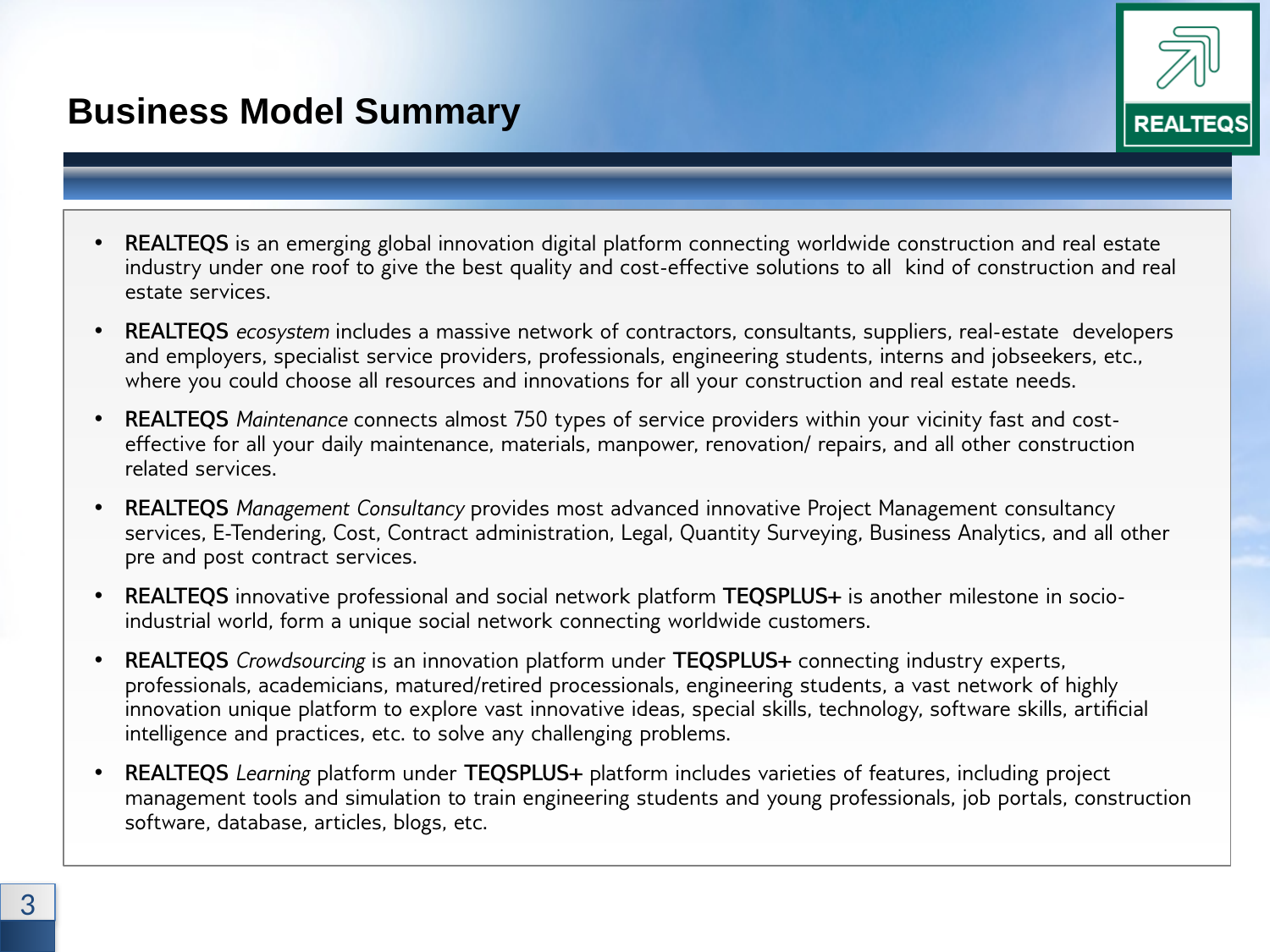

# Business Model Summary

REALTEQS is an emerging global innovation digital platform connecting worldwide construction and real estate industry under one roof to give the best quality and cost-effective solutions to all  kind of construction and real estate services.
REALTEQS ecosystem includes a massive network of contractors, consultants, suppliers, real-estate  developers and employers, specialist service providers, professionals, engineering students, interns and jobseekers, etc., where you could choose all resources and innovations for all your construction and real estate needs.
REALTEQS Maintenance connects almost 750 types of service providers within your vicinity fast and cost-effective for all your daily maintenance, materials, manpower, renovation/ repairs, and all other construction related services.
REALTEQS Management Consultancy provides most advanced innovative Project Management consultancy services, E-Tendering, Cost, Contract administration, Legal, Quantity Surveying, Business Analytics, and all other pre and post contract services.
REALTEQS innovative professional and social network platform TEQSPLUS+ is another milestone in socio-industrial world, form a unique social network connecting worldwide customers.
REALTEQS Crowdsourcing is an innovation platform under TEQSPLUS+ connecting industry experts, professionals, academicians, matured/retired processionals, engineering students, a vast network of highly innovation unique platform to explore vast innovative ideas, special skills, technology, software skills, artificial intelligence and practices, etc. to solve any challenging problems.
REALTEQS Learning platform under TEQSPLUS+ platform includes varieties of features, including project management tools and simulation to train engineering students and young professionals, job portals, construction software, database, articles, blogs, etc.
3